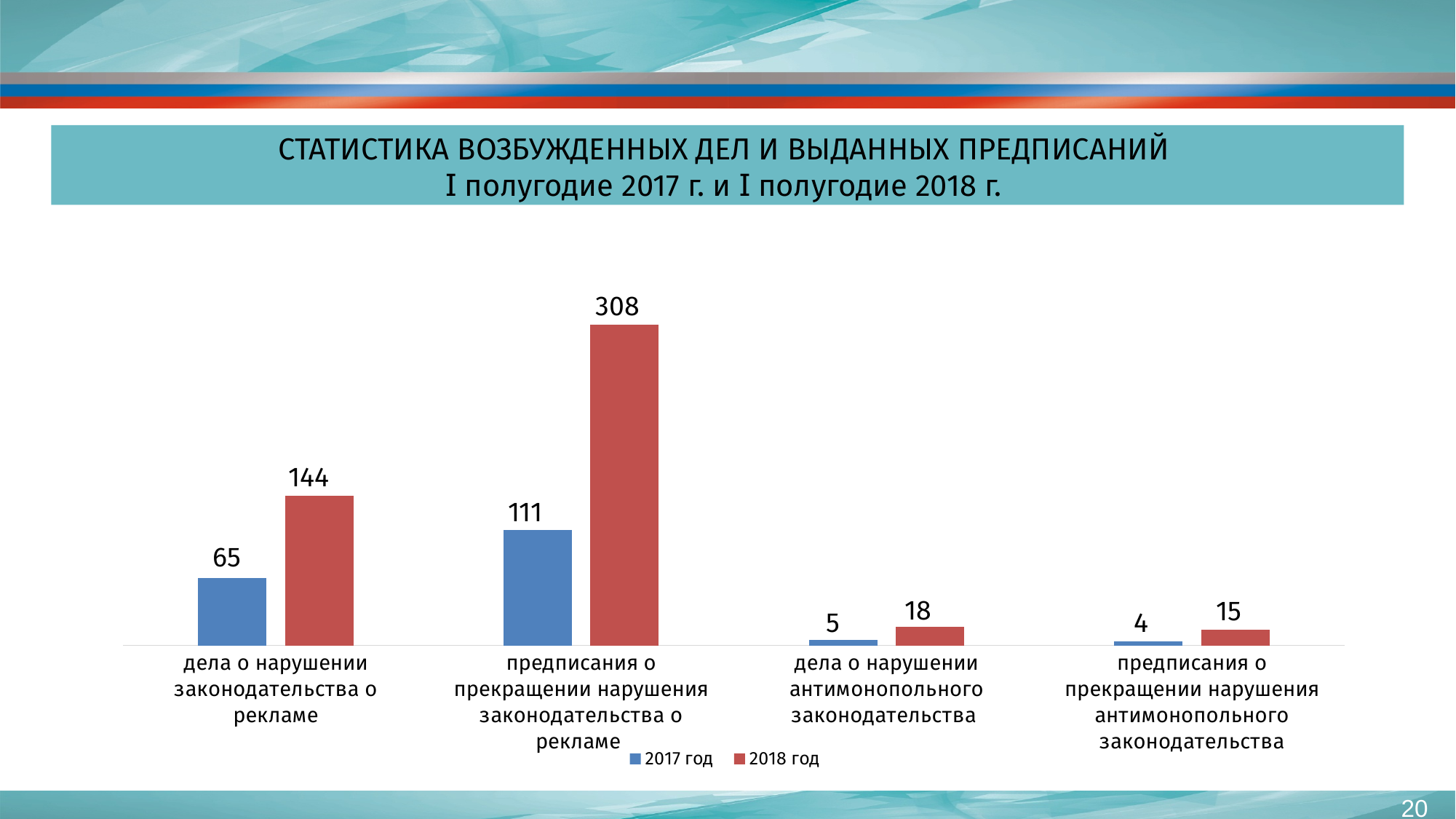

СТАТИСТИКА ВОЗБУЖДЕННЫХ ДЕЛ И ВЫДАННЫХ ПРЕДПИСАНИЙ
I полугодие 2017 г. и I полугодие 2018 г.

### Chart

| Category | 2017 год | 2018 год  |
|---|---|---|
| дела о нарушении законодательства о рекламе | 65.0 | 144.0 |
| предписания о прекращении нарушения законодательства о рекламе  | 111.0 | 308.0 |
| дела о нарушении антимонопольного законодательства  | 5.0 | 18.0 |
| предписания о прекращении нарушения антимонопольного законодательства | 4.0 | 15.0 |
308
144
111
65
18
15
5
4
20